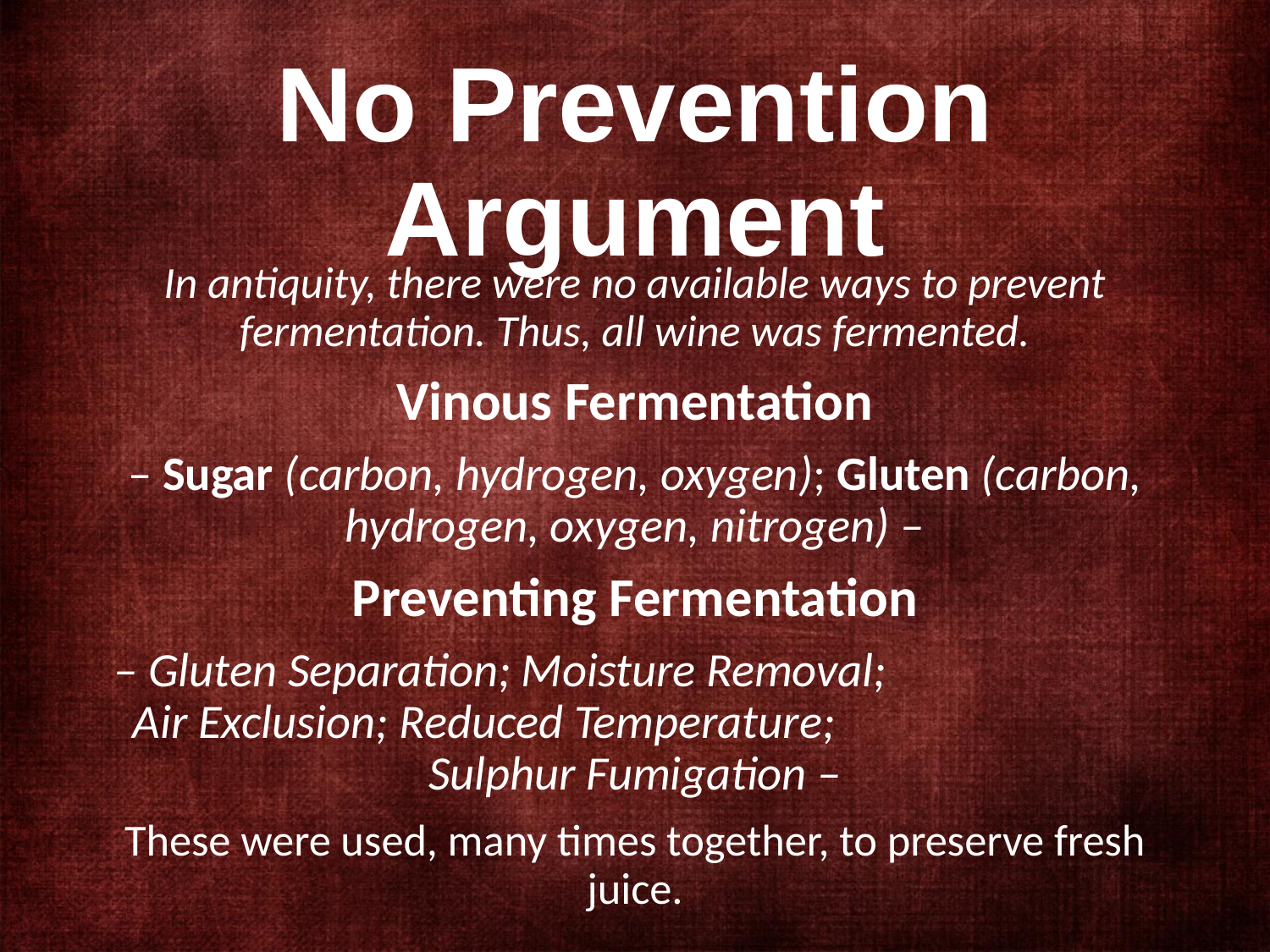

# No Prevention Argument
In antiquity, there were no available ways to prevent fermentation. Thus, all wine was fermented.
Vinous Fermentation
– Sugar (carbon, hydrogen, oxygen); Gluten (carbon, hydrogen, oxygen, nitrogen) –
Preventing Fermentation
– Gluten Separation; Moisture Removal;                          Air Exclusion; Reduced Temperature;                             Sulphur Fumigation –
These were used, many times together, to preserve fresh juice.